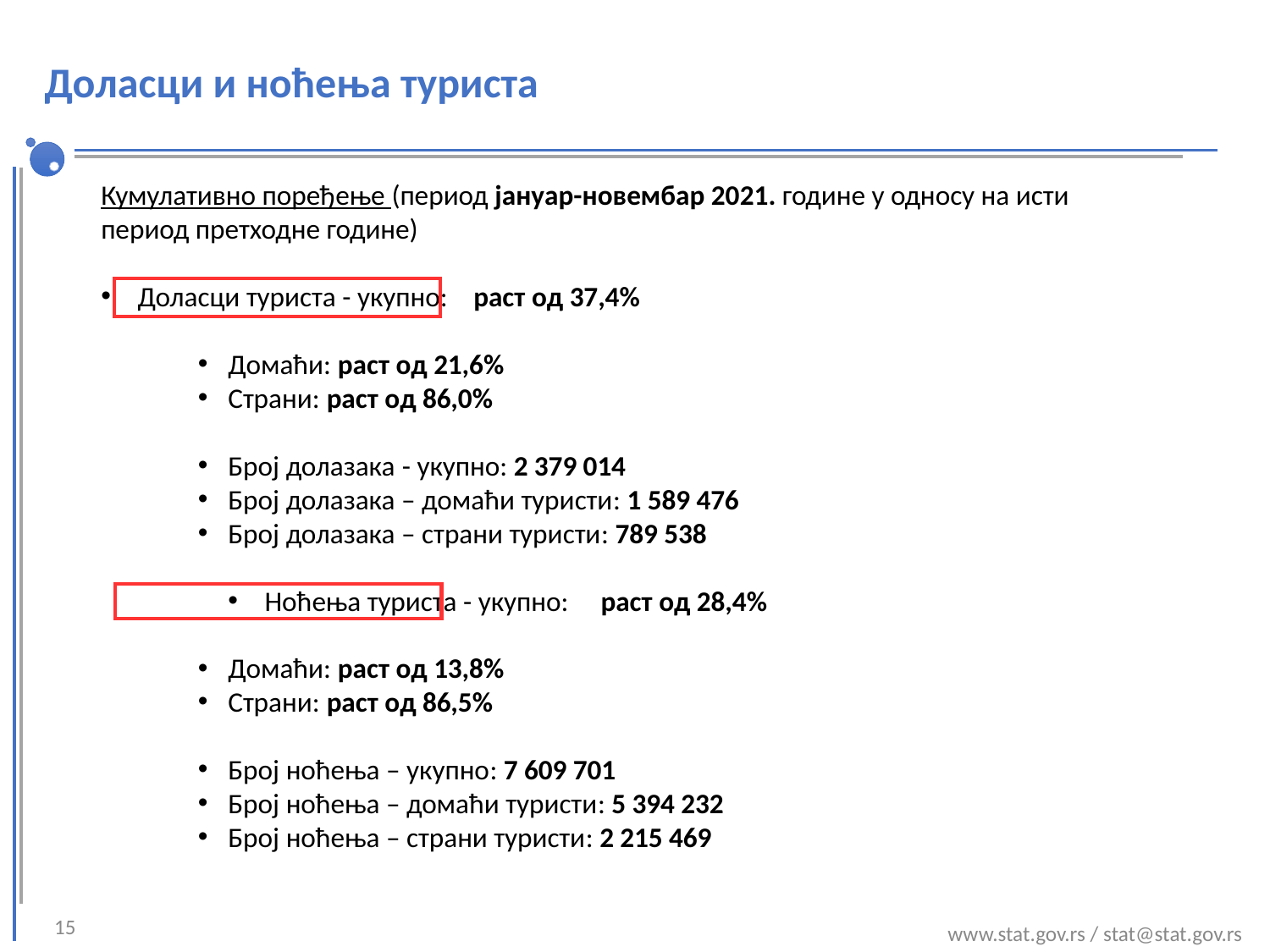

# Доласци и ноћења туриста
Кумулативно поређење (период јануар-новембар 2021. године у односу на исти период претходне године)

 Доласци туриста - укупно:    раст од 37,4%

Домаћи: раст од 21,6%
Страни: раст од 86,0%

Број долазака - укупно: 2 379 014
Број долазака – домаћи туристи: 1 589 476
Број долазака – страни туристи: 789 538

 Ноћења туриста - укупно:     раст од 28,4%

Домаћи: раст од 13,8%
Страни: раст од 86,5%

Број ноћења – укупно: 7 609 701
Број ноћења – домаћи туристи: 5 394 232
Број ноћења – страни туристи: 2 215 469

15